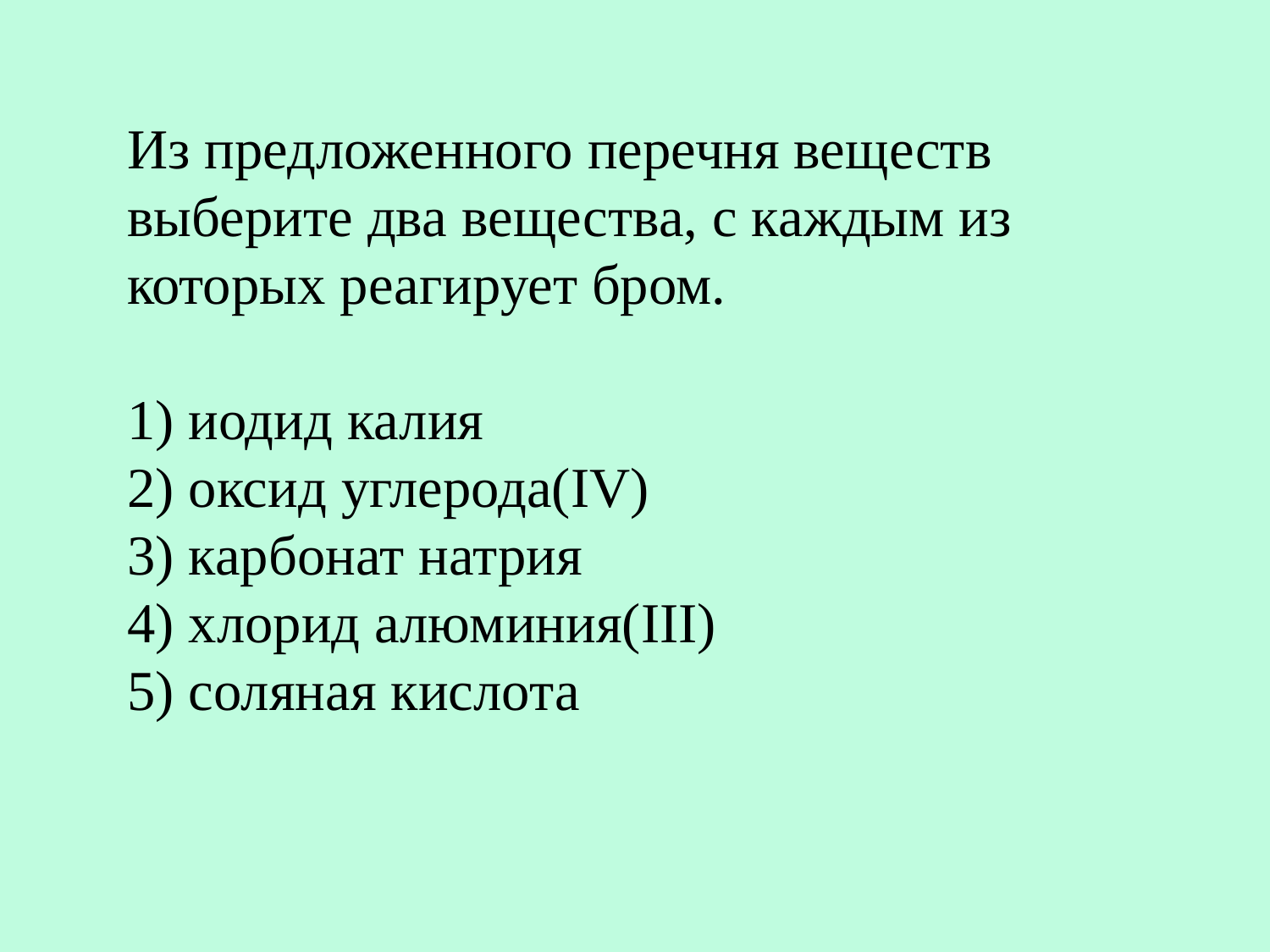

Из предложенного перечня веществ выберите два вещества, с каждым из которых реагирует бром.

1) иодид калия
2) оксид углерода(IV)
3) карбонат натрия
4) хлорид алюминия(III)
5) соляная кислота